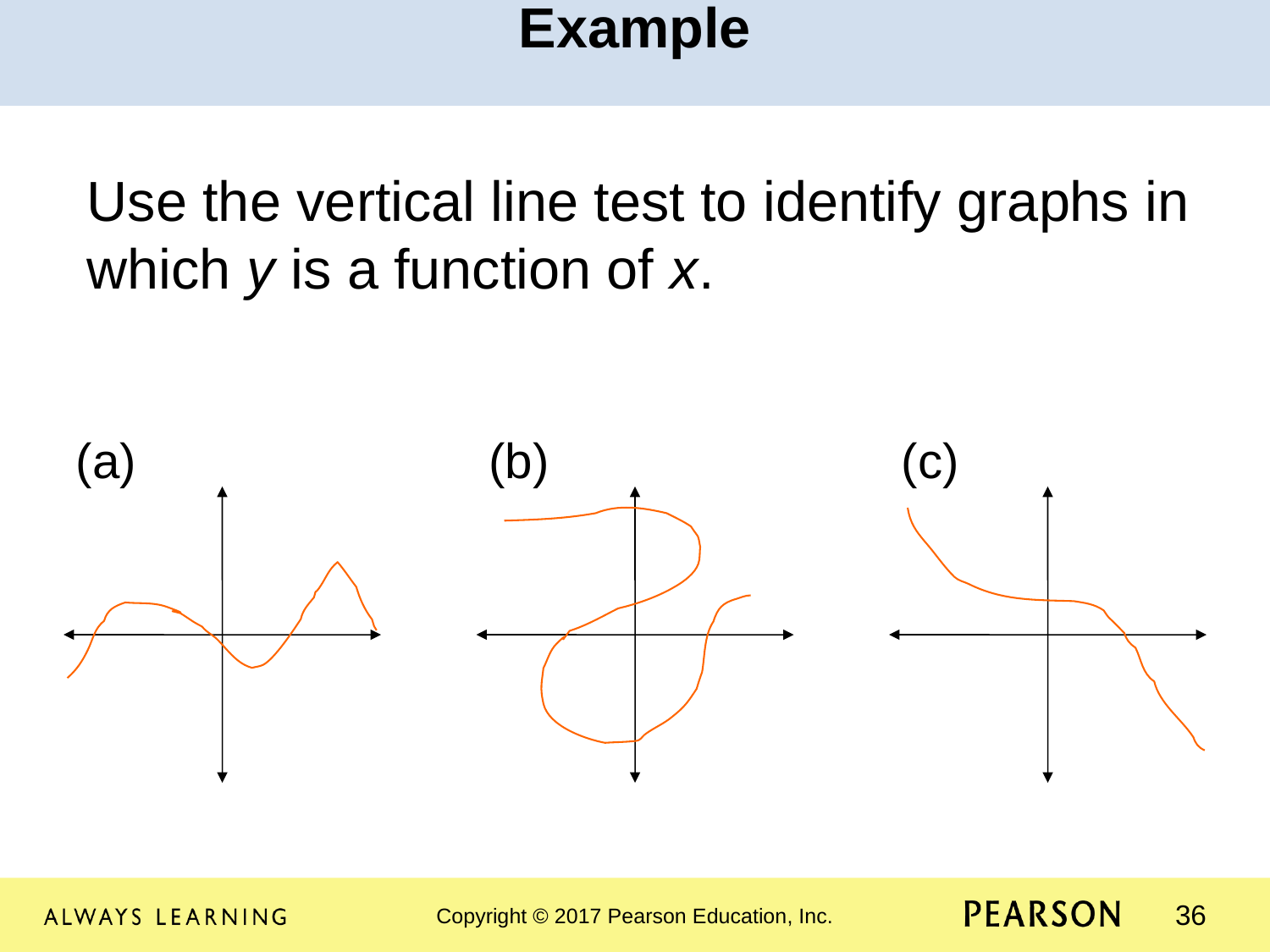

Example
Use the vertical line test to identify graphs in which y is a function of x.

(a)
(b)
(c)